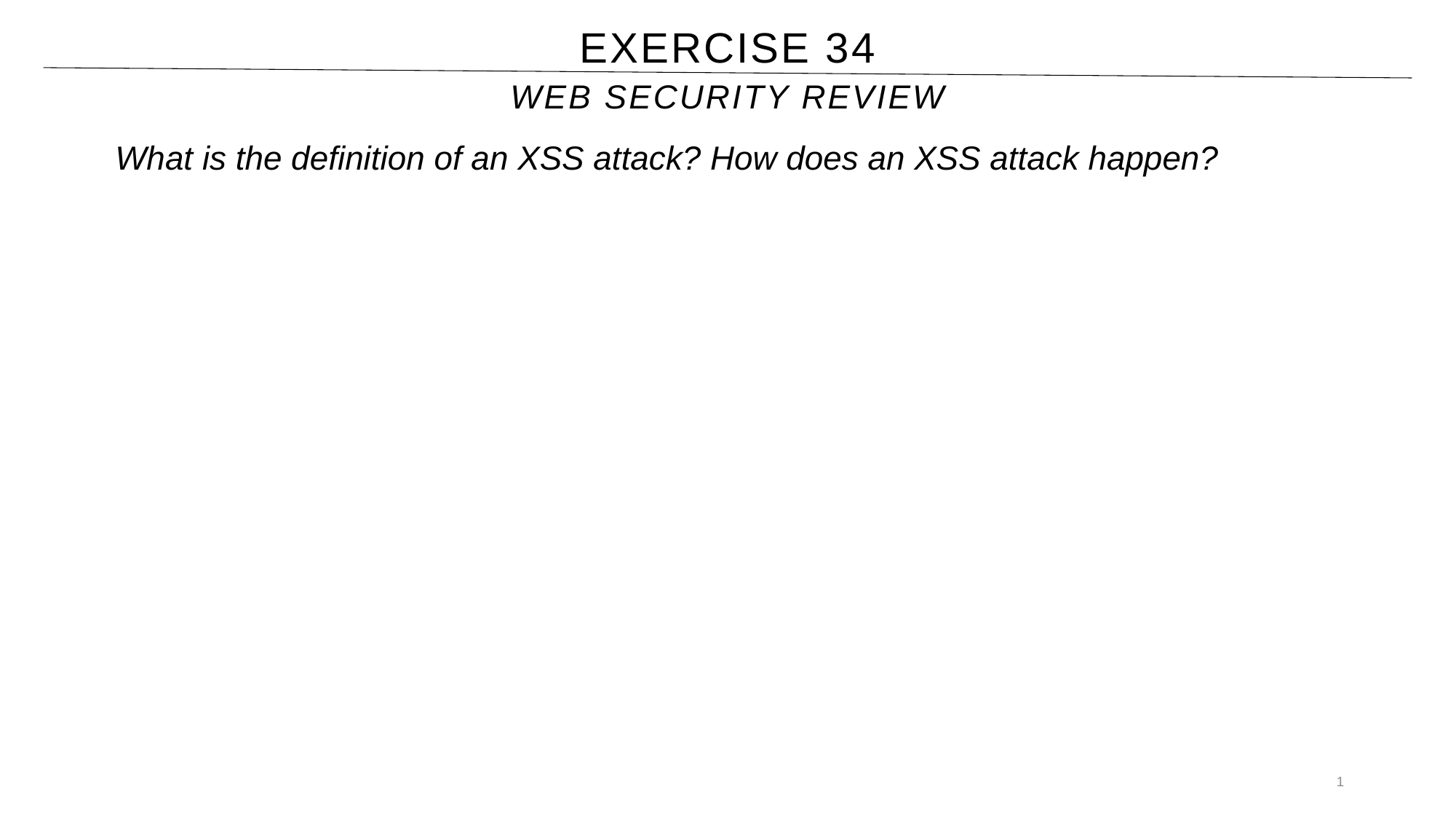

# Exercise 34
Web Security Review
What is the definition of an XSS attack? How does an XSS attack happen?
1